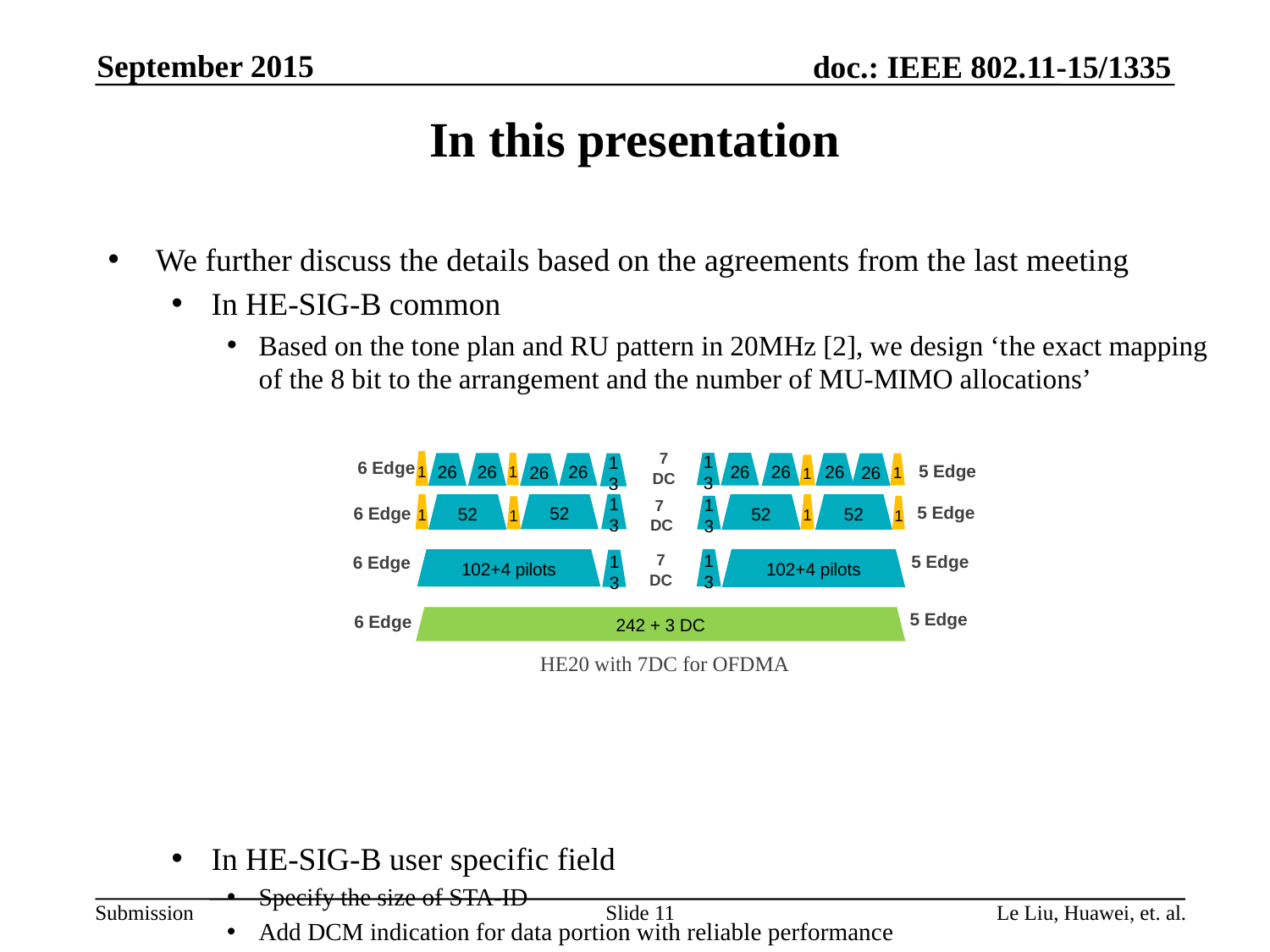

September 2015
# In this presentation
We further discuss the details based on the agreements from the last meeting
In HE-SIG-B common
Based on the tone plan and RU pattern in 20MHz [2], we design ‘the exact mapping of the 8 bit to the arrangement and the number of MU-MIMO allocations’

In HE-SIG-B user specific field
Specify the size of STA-ID
Add DCM indication for data portion with reliable performance

7
DC
1
6 Edge
1
13
26
26
26
26
26
26
1
26
13
26
1
5 Edge
7
DC
13
1
1
52
52
52
52
1
13
1
5 Edge
6 Edge
7
DC
5 Edge
6 Edge
102+4 pilots
13
102+4 pilots
13
5 Edge
6 Edge
242 + 3 DC
HE20 with 7DC for OFDMA
Slide 11
Le Liu, Huawei, et. al.